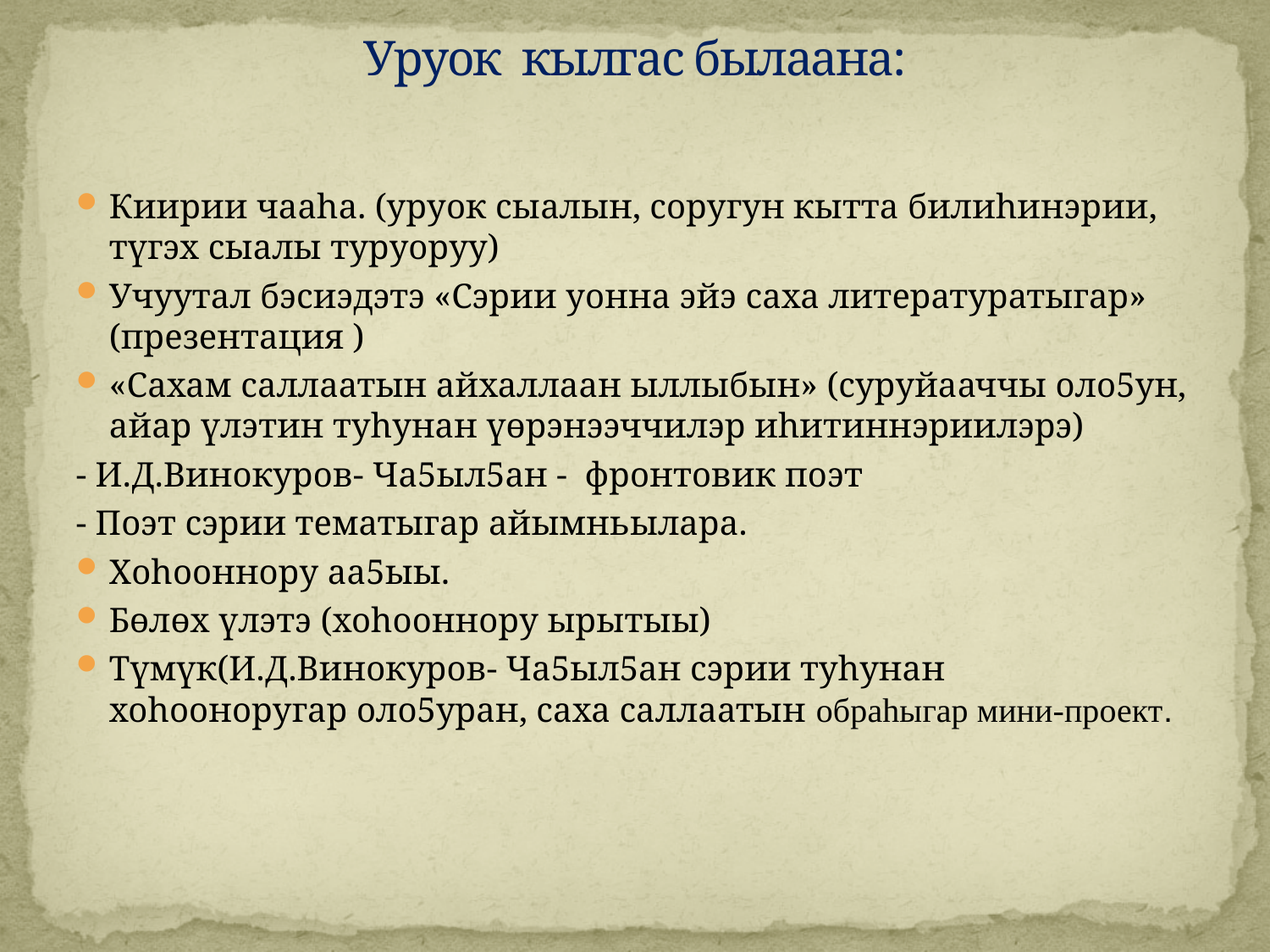

# Уруок  кылгас былаана:
Киирии чааhа. (уруок сыалын, соругун кытта билиhинэрии, түгэх сыалы туруоруу)
Учуутал бэсиэдэтэ «Сэрии уонна эйэ саха литературатыгар» (презентация )
«Сахам саллаатын айхаллаан ыллыбын» (суруйааччы оло5ун, айар үлэтин туһунан үөрэнээччилэр иһитиннэриилэрэ)
- И.Д.Винокуров- Ча5ыл5ан -  фронтовик поэт
- Поэт сэрии тематыгар айымньылара.
Хоһооннору аа5ыы.
Бөлөх үлэтэ (хоһооннору ырытыы)
Түмүк(И.Д.Винокуров- Ча5ыл5ан сэрии туһунан хоһооноругар оло5уран, саха саллаатын обраһыгар мини-проект.